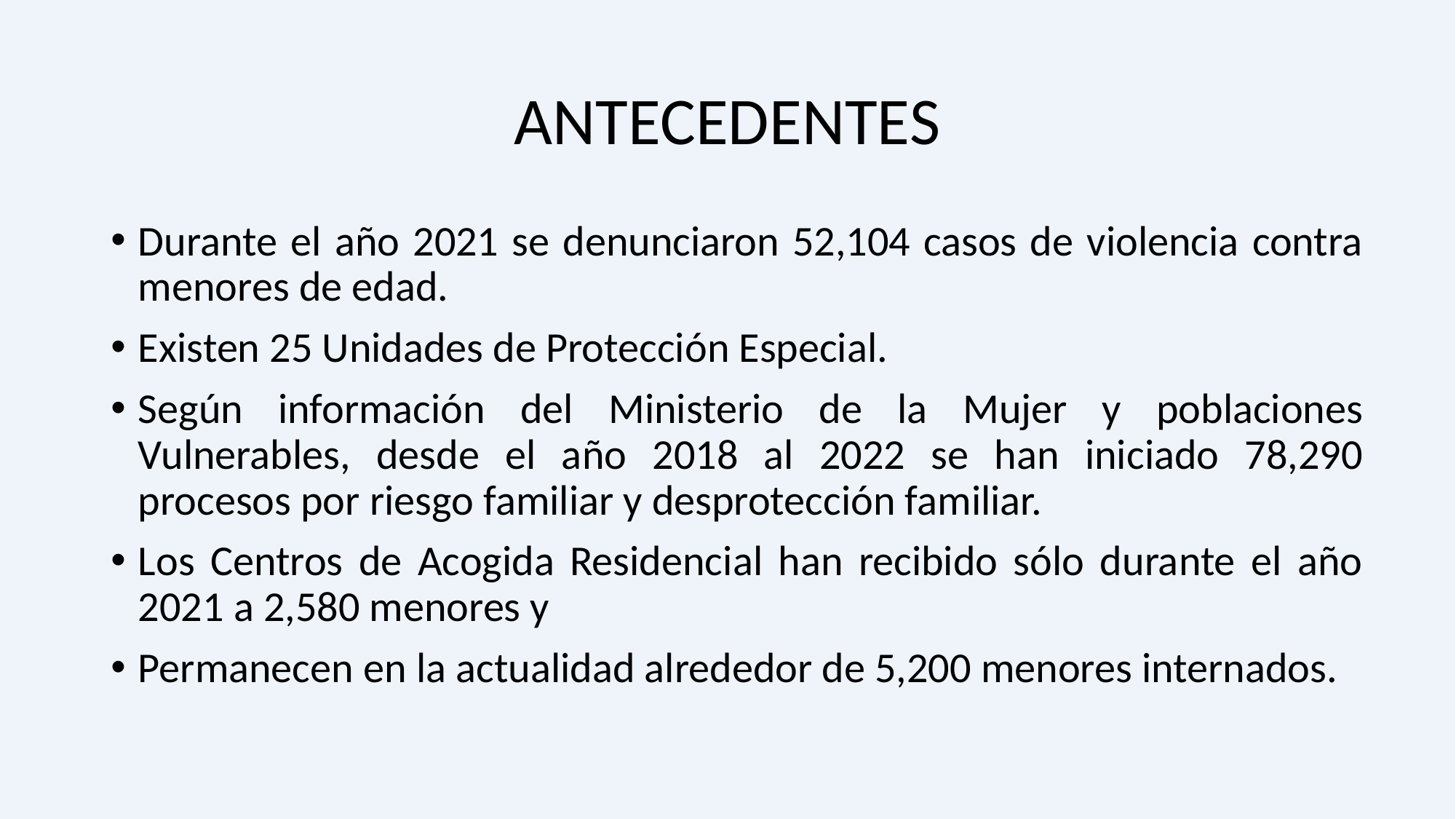

# ANTECEDENTES
Durante el año 2021 se denunciaron 52,104 casos de violencia contra menores de edad.
Existen 25 Unidades de Protección Especial.
Según información del Ministerio de la Mujer y poblaciones Vulnerables, desde el año 2018 al 2022 se han iniciado 78,290 procesos por riesgo familiar y desprotección familiar.
Los Centros de Acogida Residencial han recibido sólo durante el año 2021 a 2,580 menores y
Permanecen en la actualidad alrededor de 5,200 menores internados.